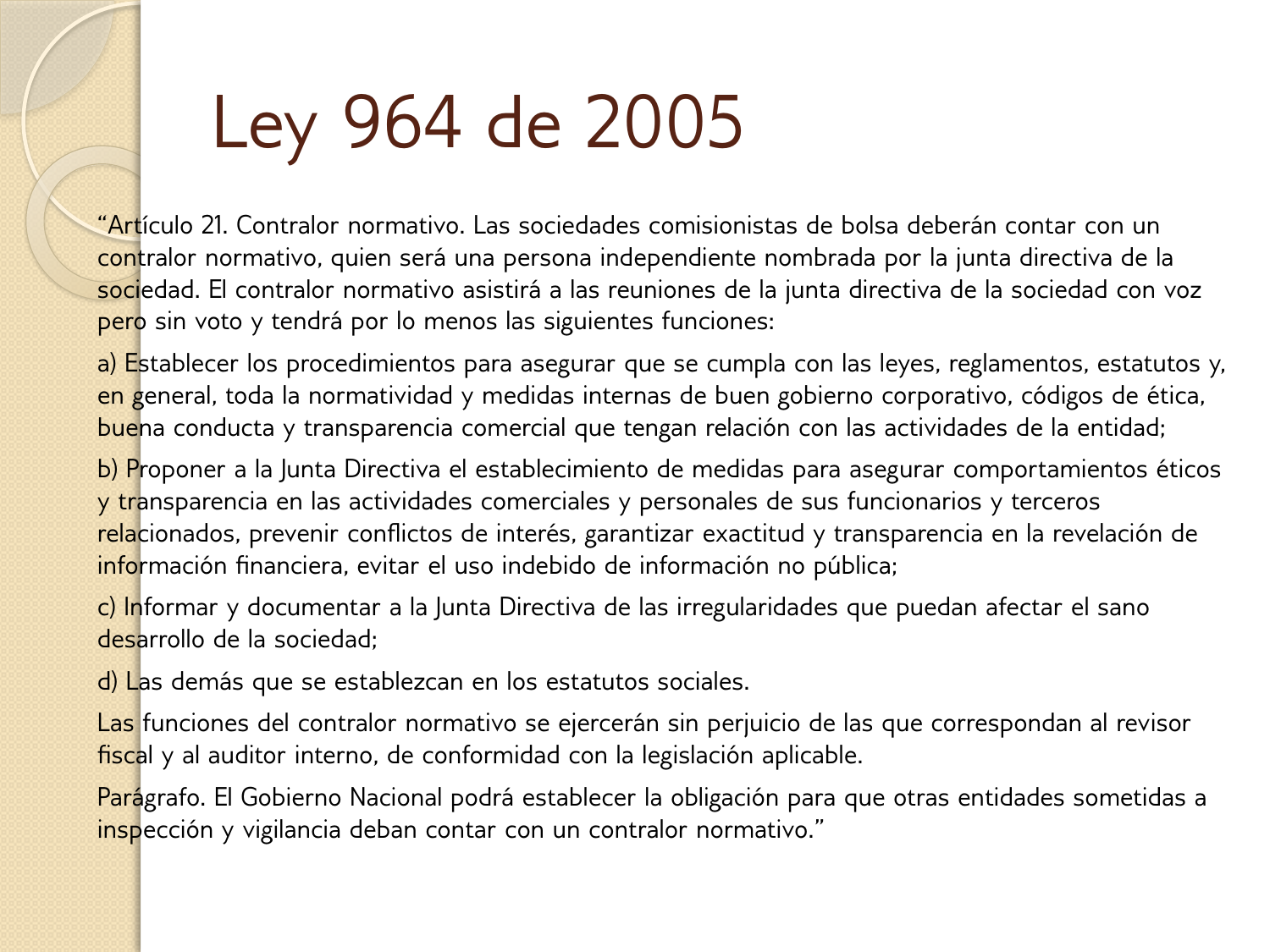

# Ley 964 de 2005
“Artículo 21. Contralor normativo. Las sociedades comisionistas de bolsa deberán contar con un contralor normativo, quien será una persona independiente nombrada por la junta directiva de la sociedad. El contralor normativo asistirá a las reuniones de la junta directiva de la sociedad con voz pero sin voto y tendrá por lo menos las siguientes funciones:
a) Establecer los procedimientos para asegurar que se cumpla con las leyes, reglamentos, estatutos y, en general, toda la normatividad y medidas internas de buen gobierno corporativo, códigos de ética, buena conducta y transparencia comercial que tengan relación con las actividades de la entidad;
b) Proponer a la Junta Directiva el establecimiento de medidas para asegurar comportamientos éticos y transparencia en las actividades comerciales y personales de sus funcionarios y terceros relacionados, prevenir conflictos de interés, garantizar exactitud y transparencia en la revelación de información financiera, evitar el uso indebido de información no pública;
c) Informar y documentar a la Junta Directiva de las irregularidades que puedan afectar el sano desarrollo de la sociedad;
d) Las demás que se establezcan en los estatutos sociales.
Las funciones del contralor normativo se ejercerán sin perjuicio de las que correspondan al revisor fiscal y al auditor interno, de conformidad con la legislación aplicable.
Parágrafo. El Gobierno Nacional podrá establecer la obligación para que otras entidades sometidas a inspección y vigilancia deban contar con un contralor normativo.”